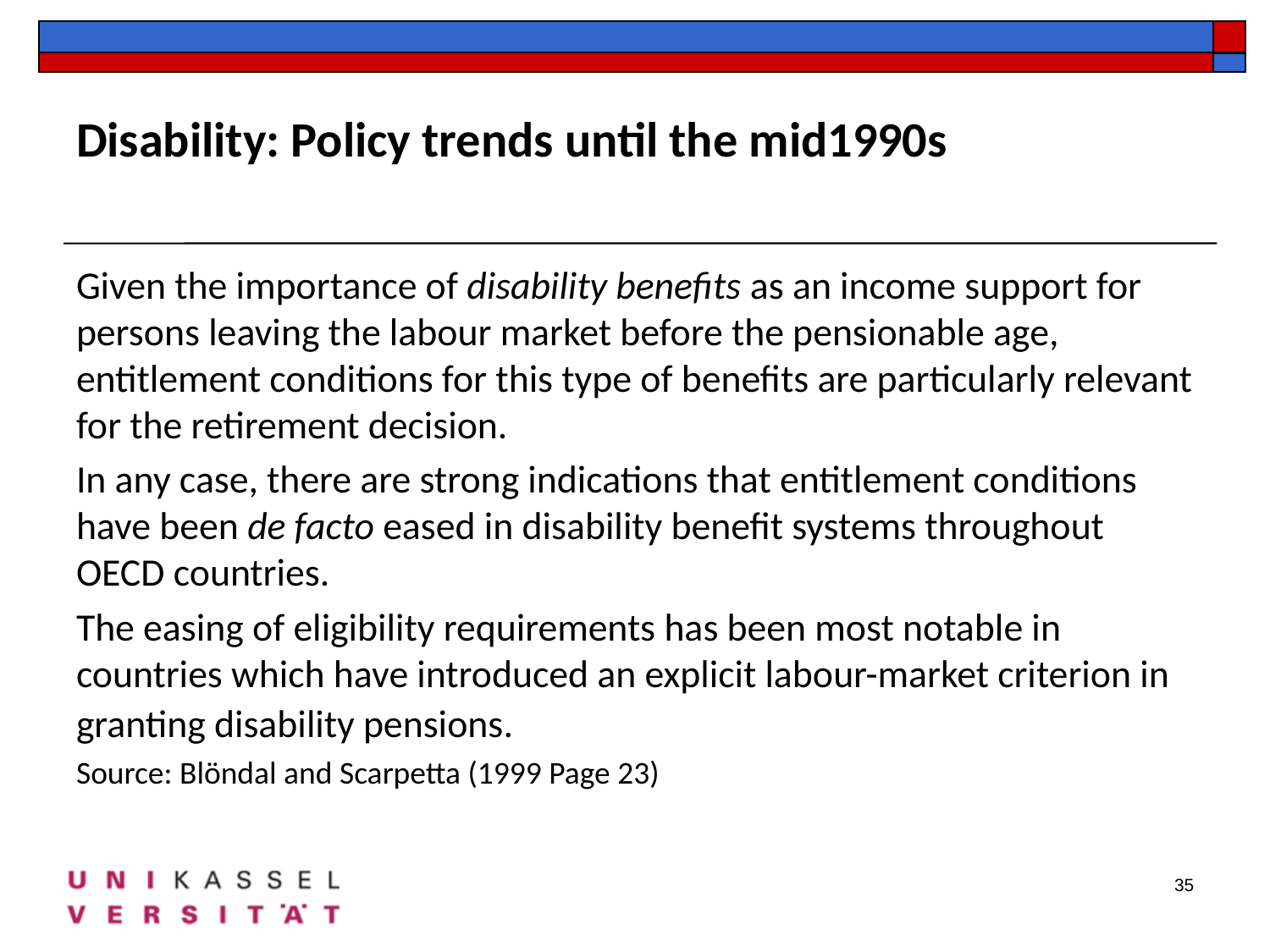

# Disability: Policy trends until the mid1990s
Given the importance of disability benefits as an income support for persons leaving the labour market before the pensionable age, entitlement conditions for this type of benefits are particularly relevant for the retirement decision.
In any case, there are strong indications that entitlement conditions have been de facto eased in disability benefit systems throughout OECD countries.
The easing of eligibility requirements has been most notable in countries which have introduced an explicit labour-market criterion in granting disability pensions.
Source: Blöndal and Scarpetta (1999 Page 23)

35